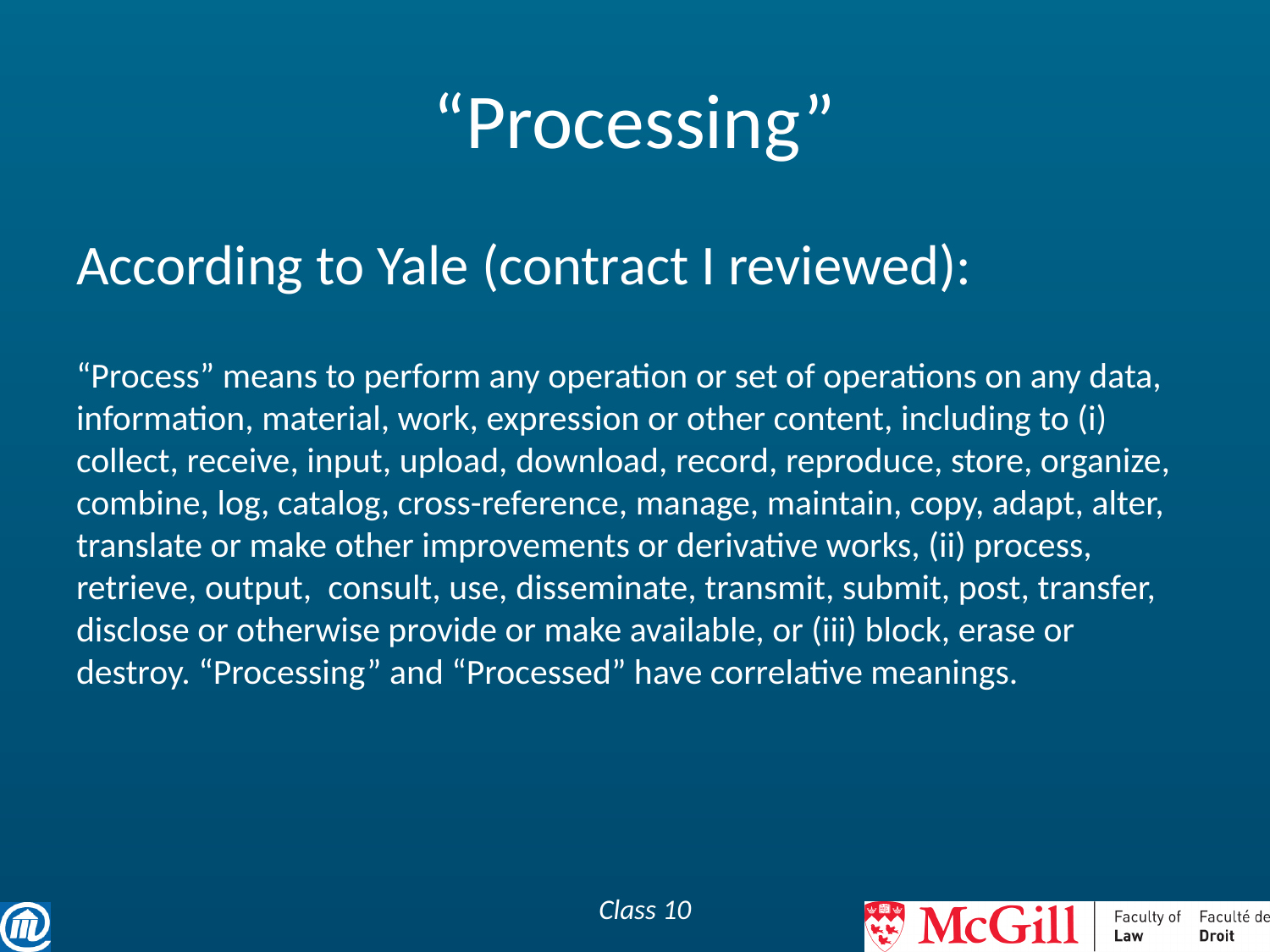

# “Processing”
According to Yale (contract I reviewed):

“Process” means to perform any operation or set of operations on any data, information, material, work, expression or other content, including to (i) collect, receive, input, upload, download, record, reproduce, store, organize, combine, log, catalog, cross-reference, manage, maintain, copy, adapt, alter, translate or make other improvements or derivative works, (ii) process, retrieve, output,  consult, use, disseminate, transmit, submit, post, transfer, disclose or otherwise provide or make available, or (iii) block, erase or destroy. “Processing” and “Processed” have correlative meanings.
Class 10